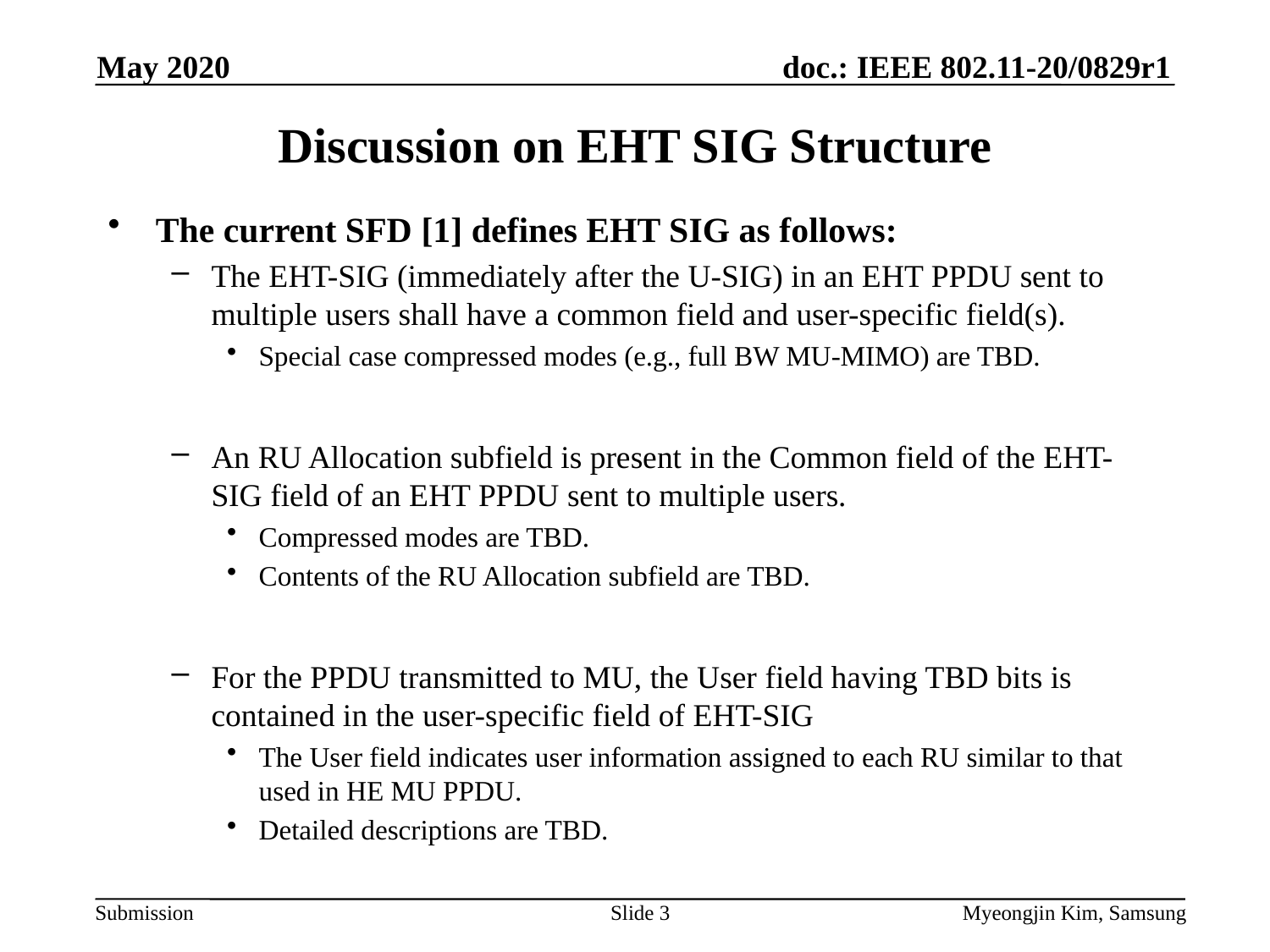

May 2020
# Discussion on EHT SIG Structure
The current SFD [1] defines EHT SIG as follows:
The EHT-SIG (immediately after the U-SIG) in an EHT PPDU sent to multiple users shall have a common field and user-specific field(s).
Special case compressed modes (e.g., full BW MU-MIMO) are TBD.

An RU Allocation subfield is present in the Common field of the EHT-SIG field of an EHT PPDU sent to multiple users.
Compressed modes are TBD.
Contents of the RU Allocation subfield are TBD.

For the PPDU transmitted to MU, the User field having TBD bits is contained in the user-specific field of EHT-SIG
The User field indicates user information assigned to each RU similar to that used in HE MU PPDU.
Detailed descriptions are TBD.

Slide 3
Myeongjin Kim, Samsung